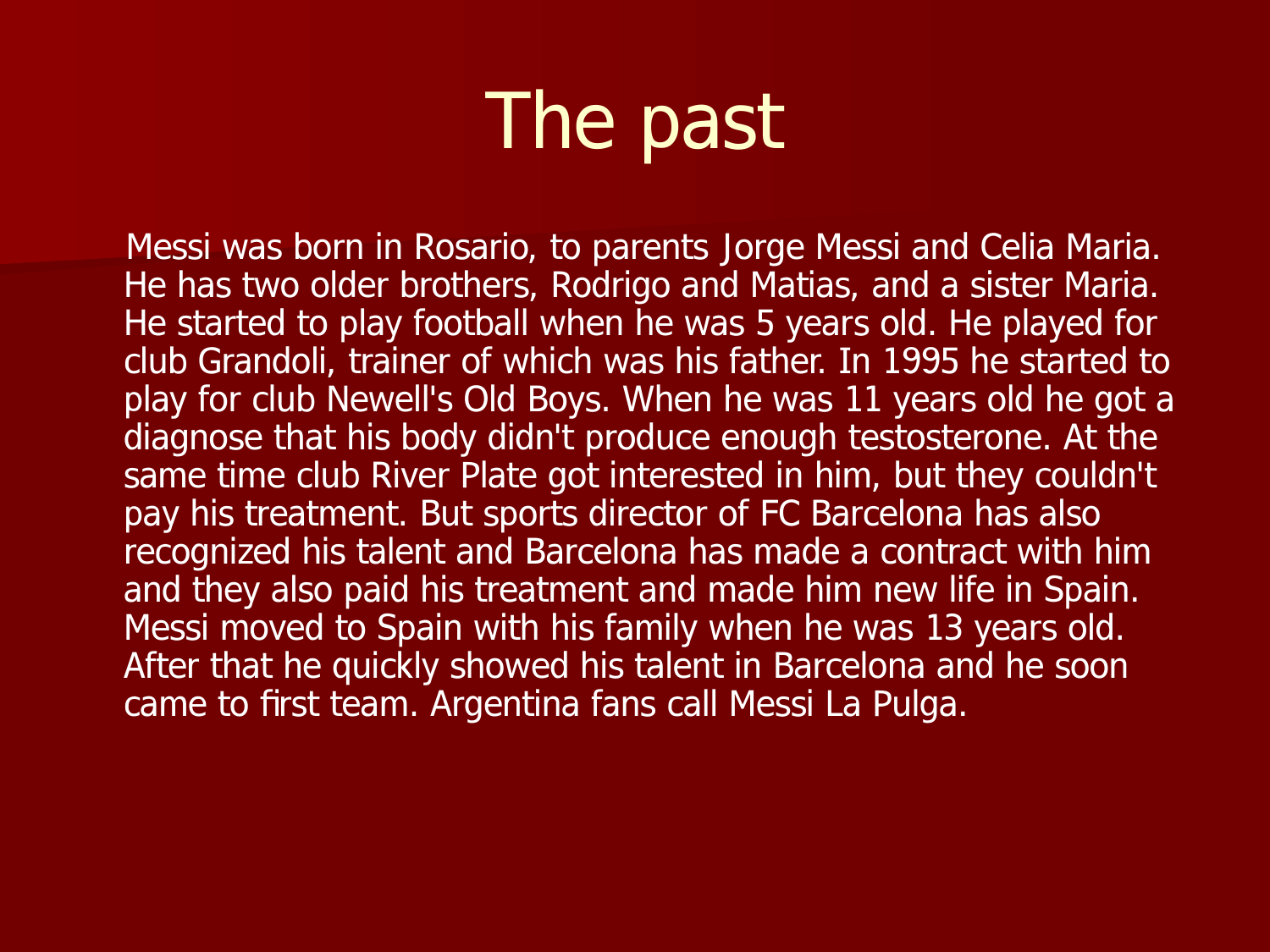

# The past
     Messi was born in Rosario, to parents Jorge Messi and Celia Maria. He has two older brothers, Rodrigo and Matias, and a sister Maria. He started to play football when he was 5 years old. He played for club Grandoli, trainer of which was his father. In 1995 he started to play for club Newell's Old Boys. When he was 11 years old he got a diagnose that his body didn't produce enough testosterone. At the same time club River Plate got interested in him, but they couldn't pay his treatment. But sports director of FC Barcelona has also recognized his talent and Barcelona has made a contract with him and they also paid his treatment and made him new life in Spain. Messi moved to Spain with his family when he was 13 years old. After that he quickly showed his talent in Barcelona and he soon came to first team. Argentina fans call Messi La Pulga.